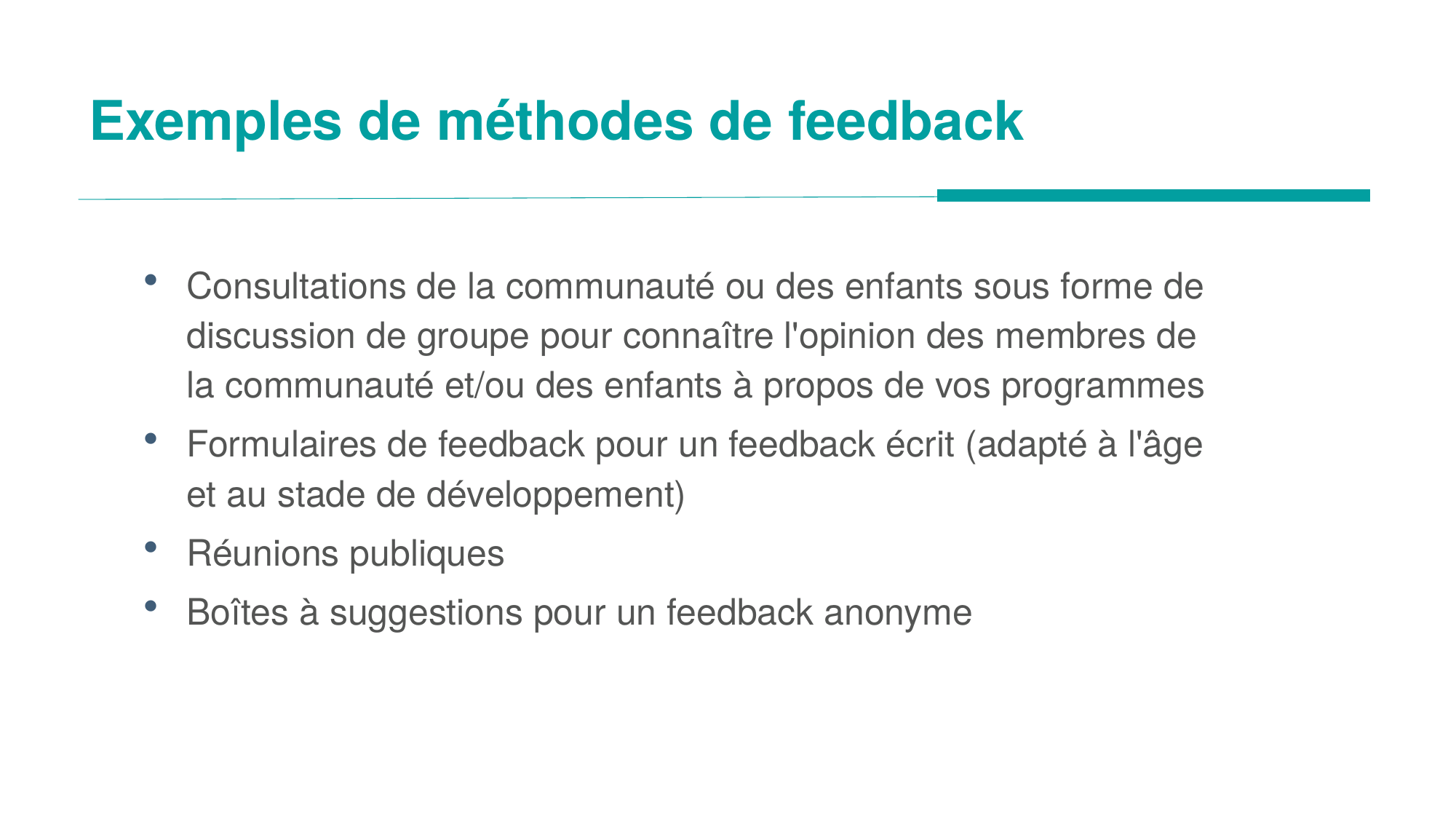

# Exemples de méthodes de feedback
Consultations de la communauté ou des enfants sous forme de discussion de groupe pour connaître l'opinion des membres de la communauté et/ou des enfants à propos de vos programmes
Formulaires de feedback pour un feedback écrit (adapté à l'âge et au stade de développement)
Réunions publiques
Boîtes à suggestions pour un feedback anonyme